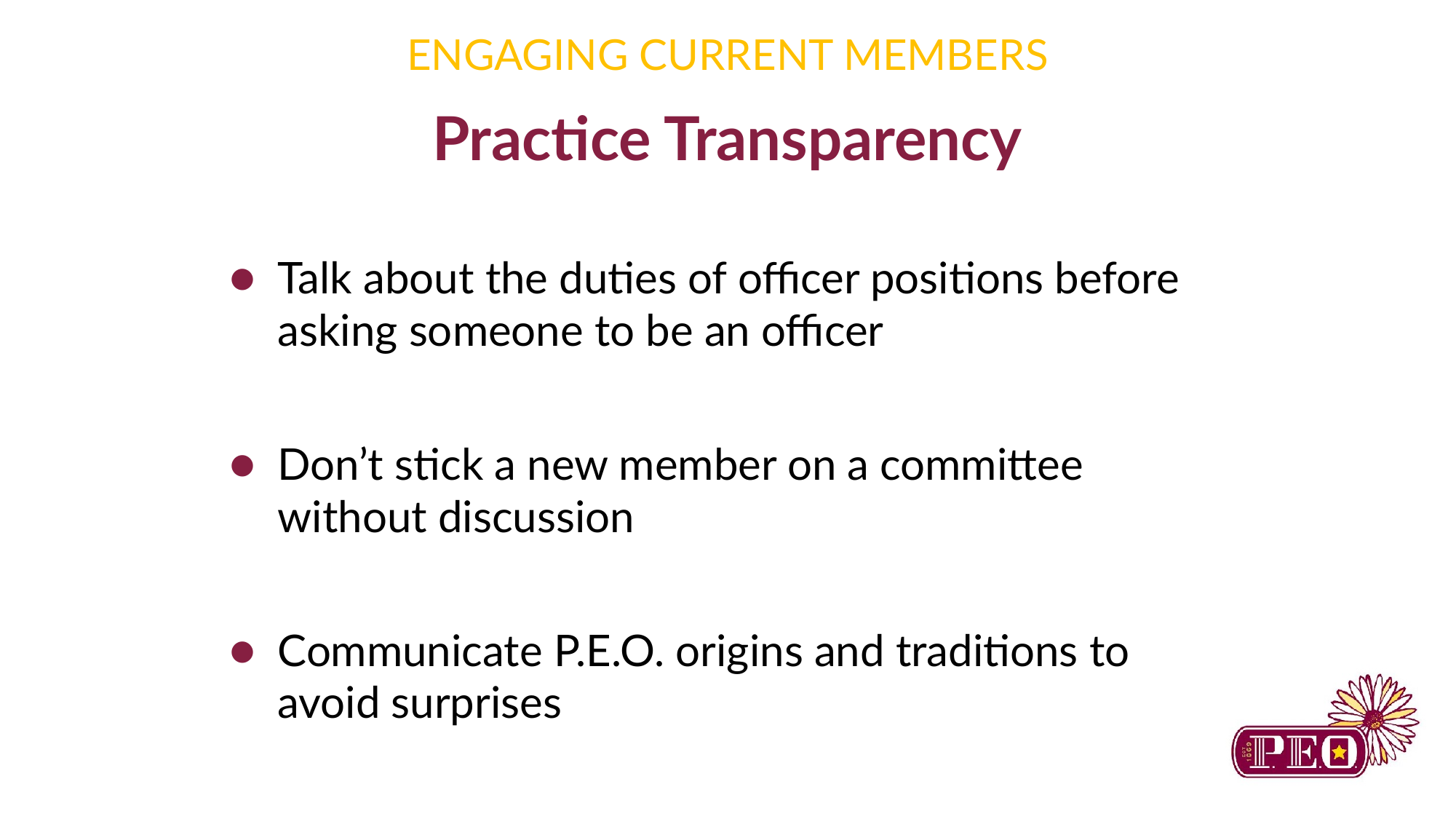

ENGAGING CURRENT MEMBERS
# Practice Transparency
Talk about the duties of officer positions before asking someone to be an officer

Don’t stick a new member on a committee without discussion

Communicate P.E.O. origins and traditions to avoid surprises